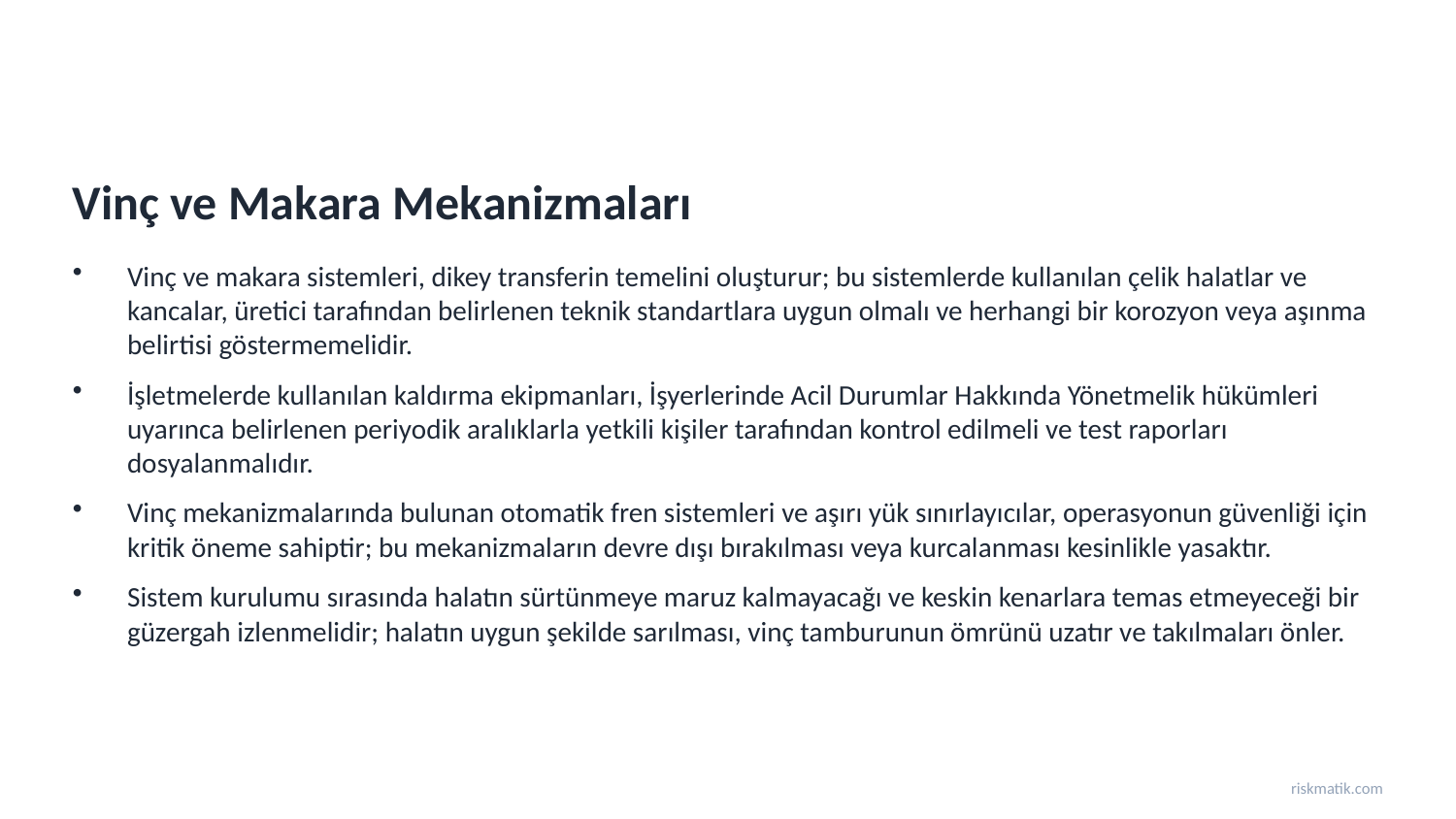

Vinç ve Makara Mekanizmaları
Vinç ve makara sistemleri, dikey transferin temelini oluşturur; bu sistemlerde kullanılan çelik halatlar ve kancalar, üretici tarafından belirlenen teknik standartlara uygun olmalı ve herhangi bir korozyon veya aşınma belirtisi göstermemelidir.
İşletmelerde kullanılan kaldırma ekipmanları, İşyerlerinde Acil Durumlar Hakkında Yönetmelik hükümleri uyarınca belirlenen periyodik aralıklarla yetkili kişiler tarafından kontrol edilmeli ve test raporları dosyalanmalıdır.
Vinç mekanizmalarında bulunan otomatik fren sistemleri ve aşırı yük sınırlayıcılar, operasyonun güvenliği için kritik öneme sahiptir; bu mekanizmaların devre dışı bırakılması veya kurcalanması kesinlikle yasaktır.
Sistem kurulumu sırasında halatın sürtünmeye maruz kalmayacağı ve keskin kenarlara temas etmeyeceği bir güzergah izlenmelidir; halatın uygun şekilde sarılması, vinç tamburunun ömrünü uzatır ve takılmaları önler.
riskmatik.com